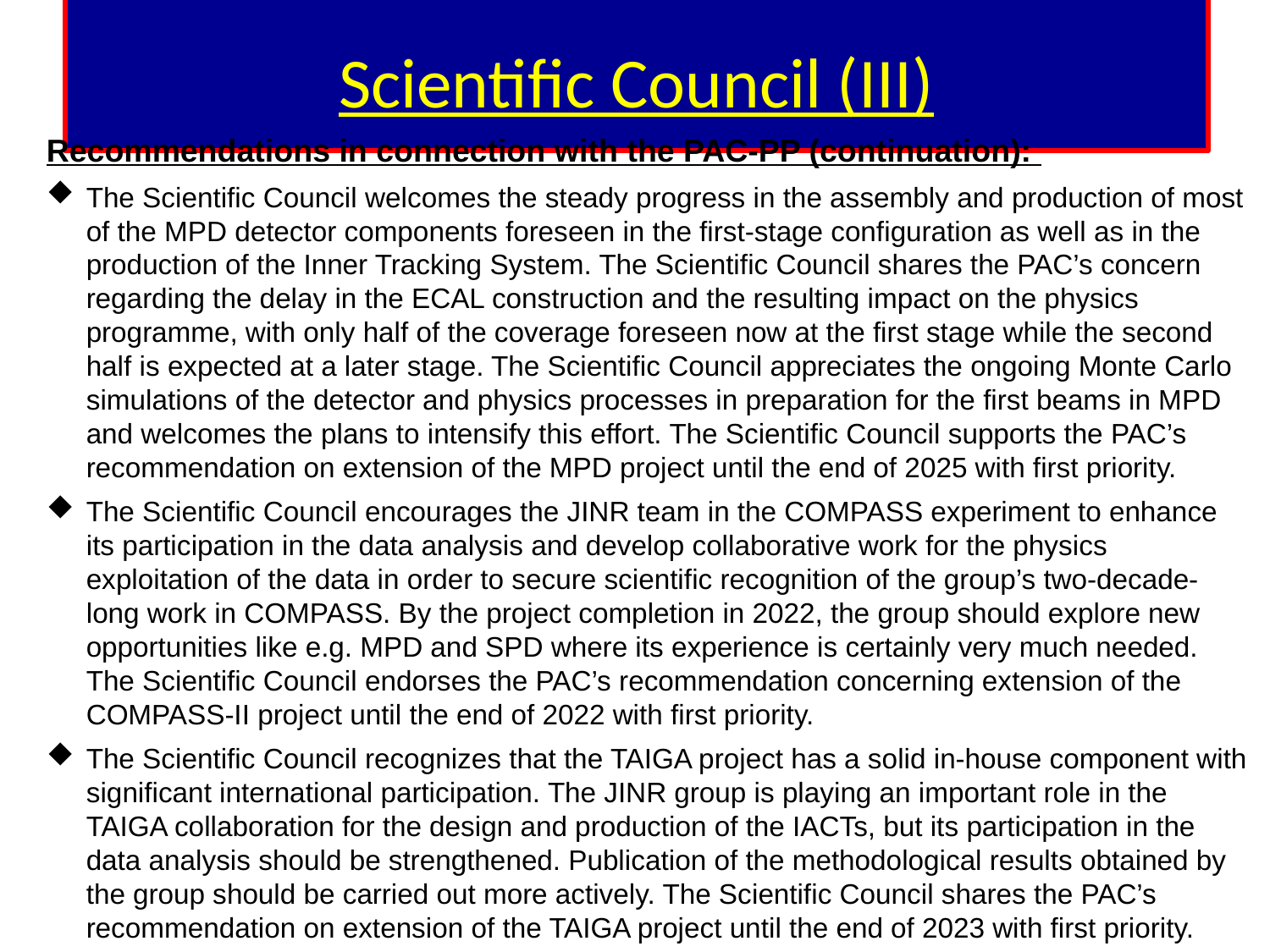

# Scientific Council (III)
Recommendations in connection with the PAC-PP (continuation):
The Scientific Council welcomes the steady progress in the assembly and production of most of the MPD detector components foreseen in the first-stage configuration as well as in the production of the Inner Tracking System. The Scientific Council shares the PAC’s concern regarding the delay in the ECAL construction and the resulting impact on the physics programme, with only half of the coverage foreseen now at the first stage while the second half is expected at a later stage. The Scientific Council appreciates the ongoing Monte Carlo simulations of the detector and physics processes in preparation for the first beams in MPD and welcomes the plans to intensify this effort. The Scientific Council supports the PAC’s recommendation on extension of the MPD project until the end of 2025 with first priority.
The Scientific Council encourages the JINR team in the COMPASS experiment to enhance its participation in the data analysis and develop collaborative work for the physics exploitation of the data in order to secure scientific recognition of the group’s two-decade-long work in COMPASS. By the project completion in 2022, the group should explore new opportunities like e.g. MPD and SPD where its experience is certainly very much needed. The Scientific Council endorses the PAC’s recommendation concerning extension of the COMPASS-II project until the end of 2022 with first priority.
The Scientific Council recognizes that the TAIGA project has a solid in-house component with significant international participation. The JINR group is playing an important role in the TAIGA collaboration for the design and production of the IACTs, but its participation in the data analysis should be strengthened. Publication of the methodological results obtained by the group should be carried out more actively. The Scientific Council shares the PAC’s recommendation on extension of the TAIGA project until the end of 2023 with first priority.